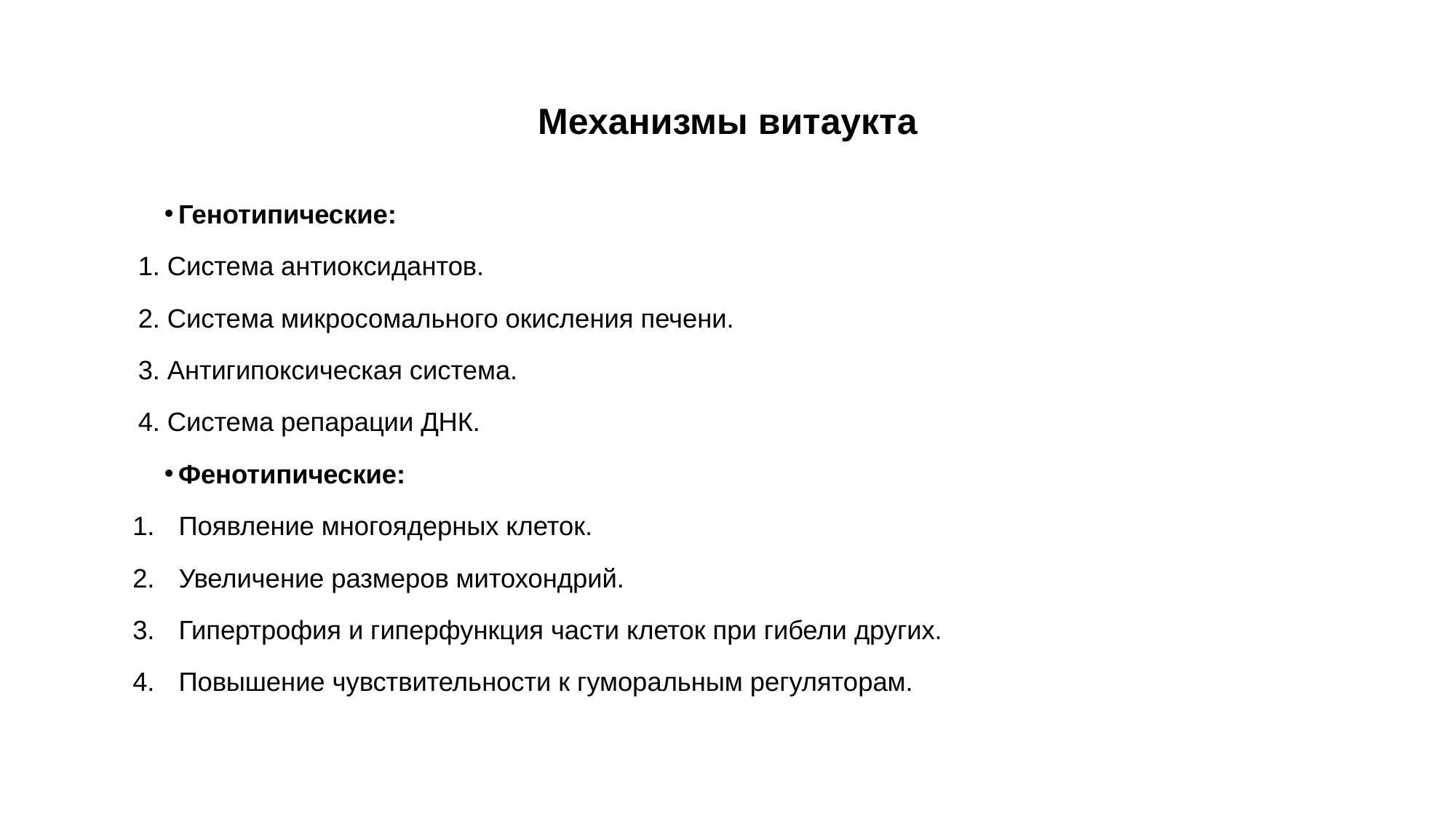

# Механизмы витаукта
Генотипические:
1. Система антиоксидантов.
2. Система микросомального окисления печени.
3. Антигипоксическая система.
4. Система репарации ДНК.
Фенотипические:
Появление многоядерных клеток.
Увеличение размеров митохондрий.
Гипертрофия и гиперфункция части клеток при гибели других.
Повышение чувствительности к гуморальным регуляторам.